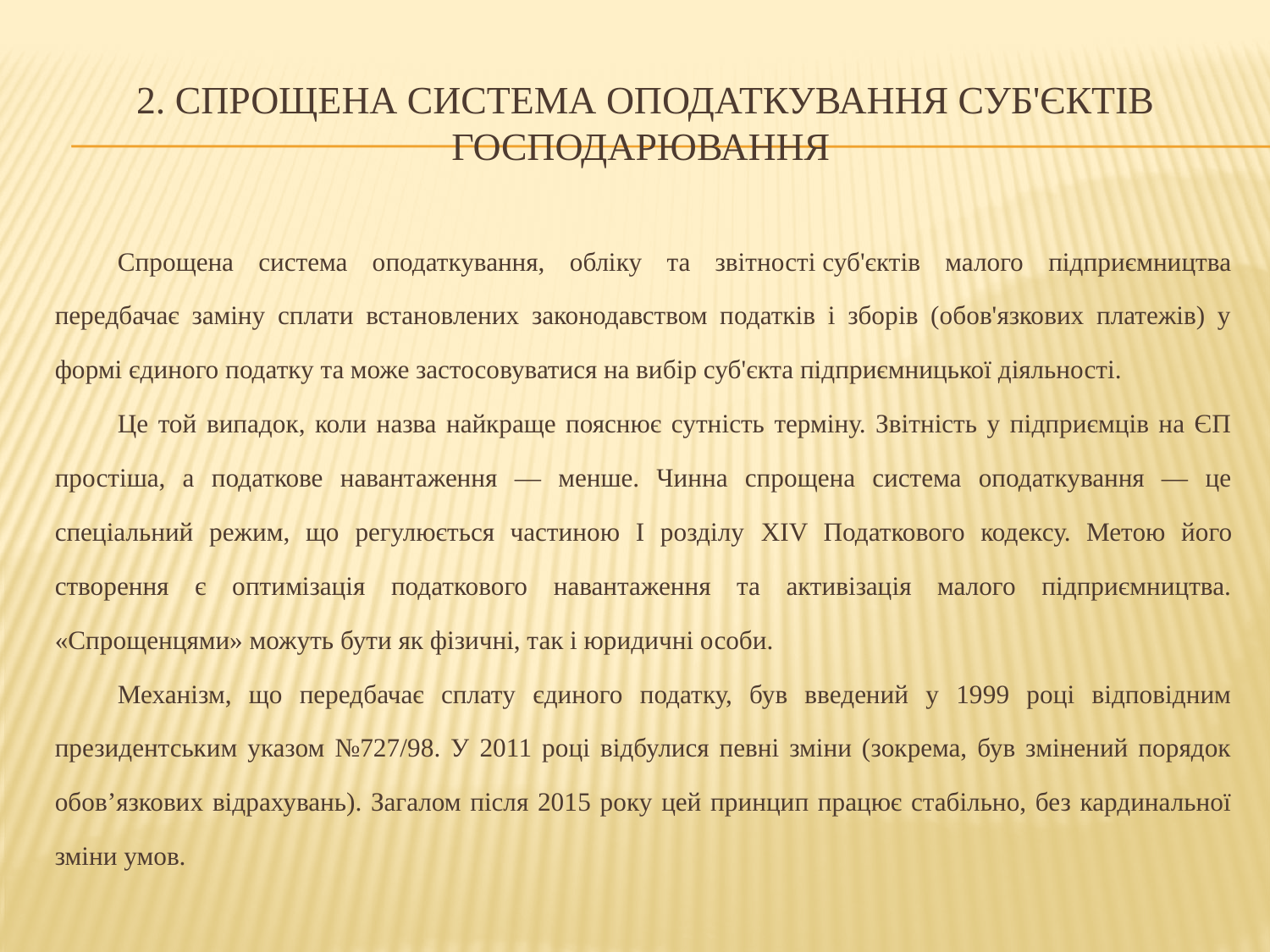

# 2. Спрощена система оподаткування суб'єктів господарювання
Спрощена система оподаткування, обліку та звітності суб'єктів малого підприємництва передбачає заміну сплати встановлених законодавством податків і зборів (обов'язкових платежів) у формі єдиного податку та може застосовуватися на вибір суб'єкта підприємницької діяльності.
Це той випадок, коли назва найкраще пояснює сутність терміну. Звітність у підприємців на ЄП простіша, а податкове навантаження — менше. Чинна спрощена система оподаткування — це спеціальний режим, що регулюється частиною І розділу XIV Податкового кодексу. Метою його створення є оптимізація податкового навантаження та активізація малого підприємництва. «Спрощенцями» можуть бути як фізичні, так і юридичні особи.
Механізм, що передбачає сплату єдиного податку, був введений у 1999 році відповідним президентським указом №727/98. У 2011 році відбулися певні зміни (зокрема, був змінений порядок обов’язкових відрахувань). Загалом після 2015 року цей принцип працює стабільно, без кардинальної зміни умов.